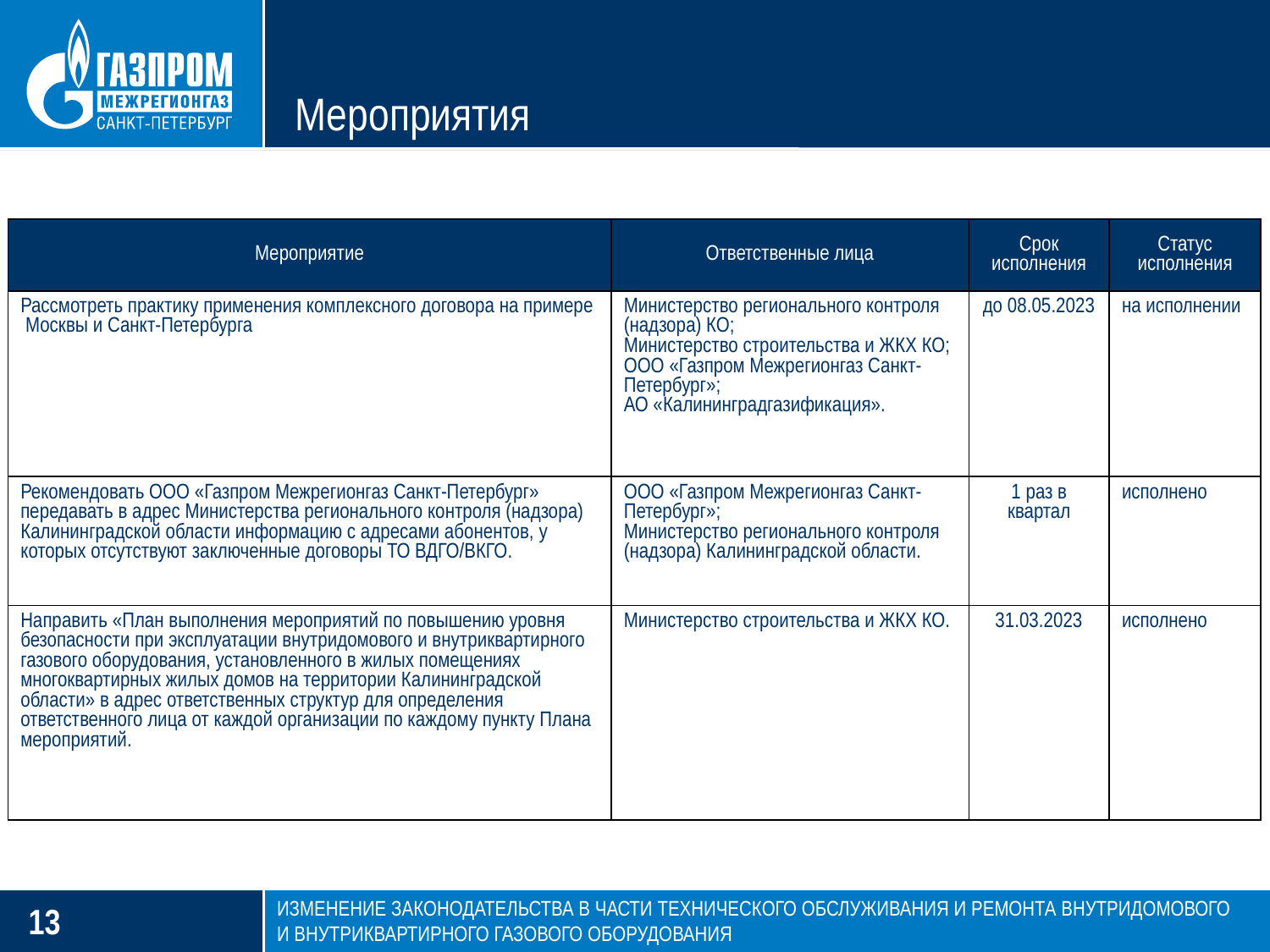

# Мероприятия
| Мероприятие | Ответственные лица | Срок исполнения | Статус исполнения |
| --- | --- | --- | --- |
| Рассмотреть практику применения комплексного договора на примере Москвы и Санкт-Петербурга | Министерство регионального контроля (надзора) КО; Министерство строительства и ЖКХ КО; ООО «Газпром Межрегионгаз Санкт-Петербург»; АО «Калининградгазификация». | до 08.05.2023 | на исполнении |
| Рекомендовать ООО «Газпром Межрегионгаз Санкт-Петербург» передавать в адрес Министерства регионального контроля (надзора) Калининградской области информацию с адресами абонентов, у которых отсутствуют заключенные договоры ТО ВДГО/ВКГО. | ООО «Газпром Межрегионгаз Санкт-Петербург»; Министерство регионального контроля (надзора) Калининградской области. | 1 раз в квартал | исполнено |
| Направить «План выполнения мероприятий по повышению уровня безопасности при эксплуатации внутридомового и внутриквартирного газового оборудования, установленного в жилых помещениях многоквартирных жилых домов на территории Калининградской области» в адрес ответственных структур для определения ответственного лица от каждой организации по каждому пункту Плана мероприятий. | Министерство строительства и ЖКХ КО. | 31.03.2023 | исполнено |
13
ИЗМЕНЕНИЕ ЗАКОНОДАТЕЛЬСТВА В ЧАСТИ ТЕХНИЧЕСКОГО ОБСЛУЖИВАНИЯ И РЕМОНТА ВНУТРИДОМОВОГО И ВНУТРИКВАРТИРНОГО ГАЗОВОГО ОБОРУДОВАНИЯ